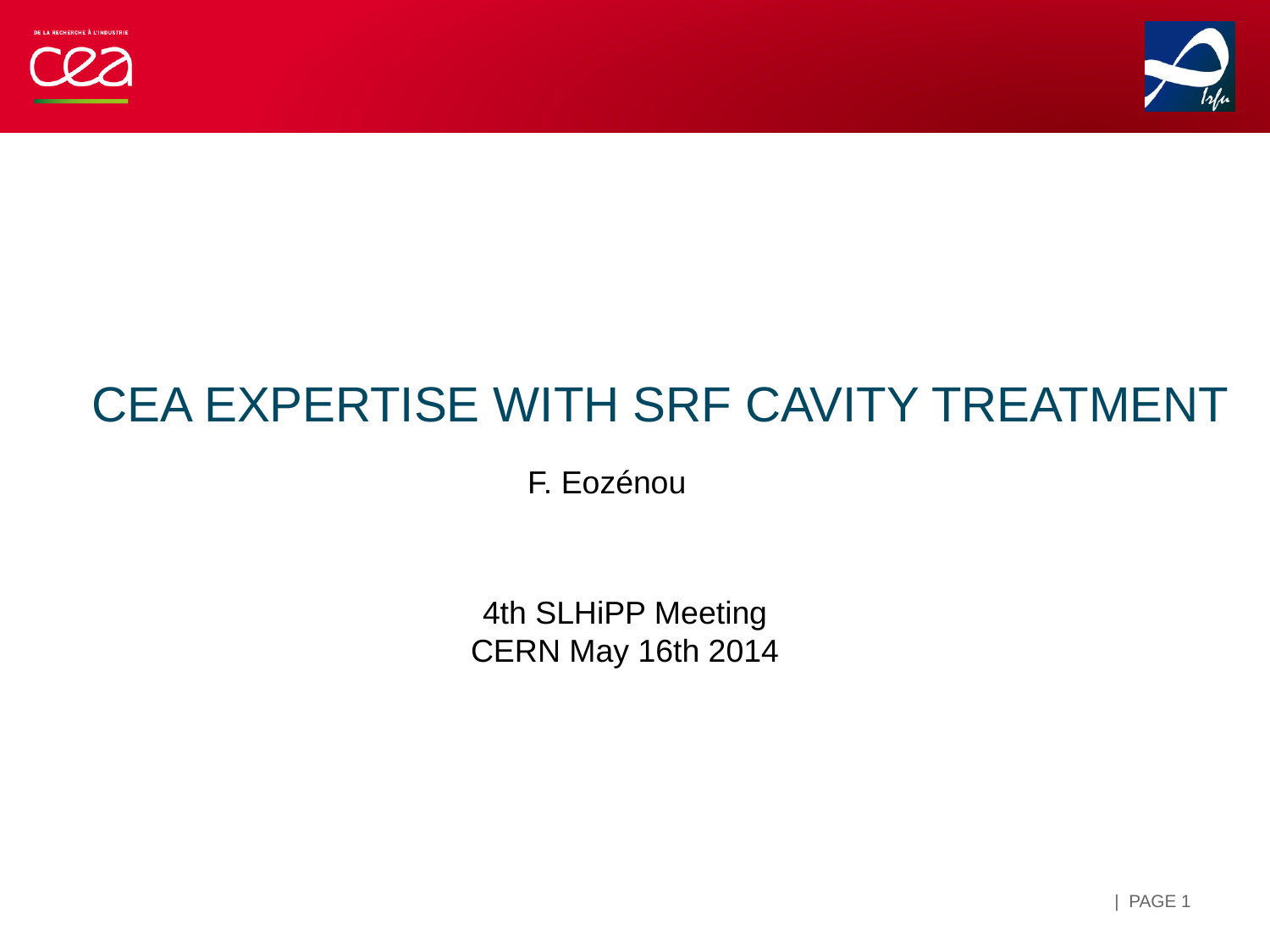

CEA EXPERTISE WITH SRF CAVITY TREATMENT
F. Eozénou
4th SLHiPP Meeting
CERN May 16th 2014
|  PAGE 1